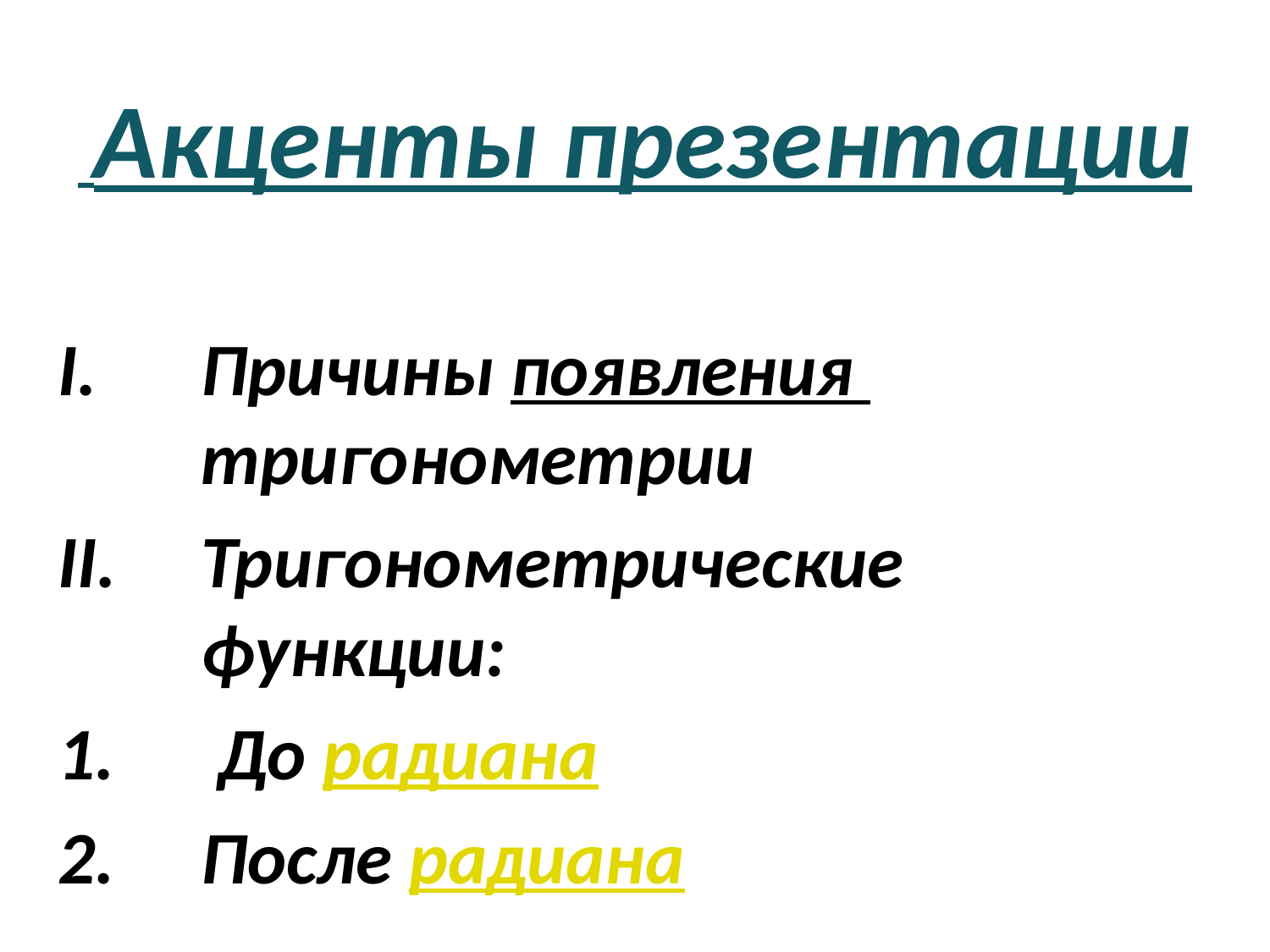

# Акценты презентации

Причины появления тригонометрии
Тригонометрические функции:
 До радиана
После радиана